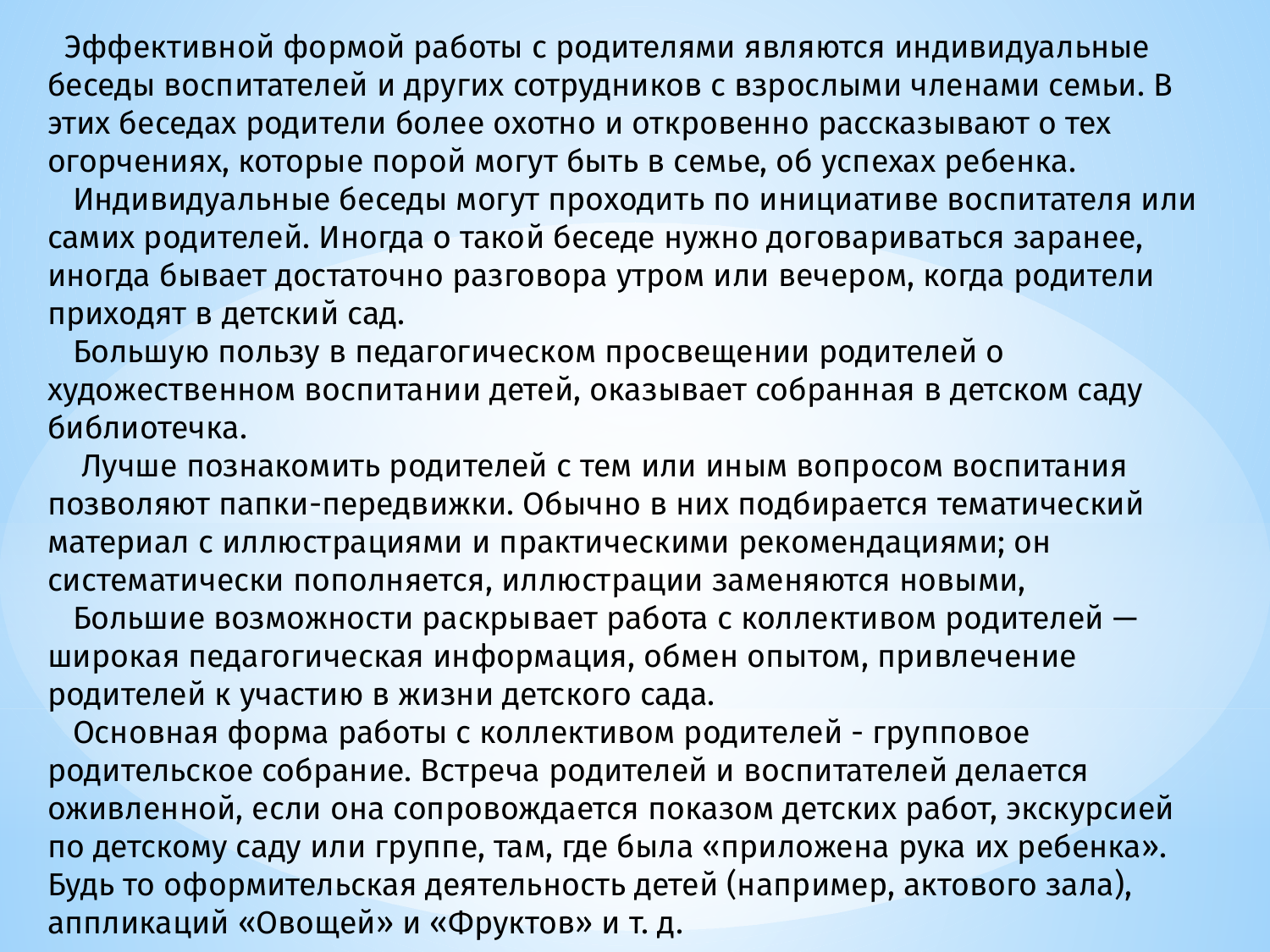

Эффективной формой работы с родителями являются индивидуальные беседы воспитателей и других сотрудников с взрослыми членами семьи. В этих беседах родители более охотно и откровенно рассказывают о тех огорчениях, которые порой могут быть в семье, об успехах ребенка.
   Индивидуальные беседы могут проходить по инициативе воспитателя или самих родителей. Иногда о такой беседе нужно договариваться заранее, иногда бывает достаточно разговора утром или вечером, когда родители приходят в детский сад.
   Большую пользу в педагогическом просвещении родителей о художественном воспитании детей, оказывает собранная в детском саду библиотечка.
    Лучше познакомить родителей с тем или иным вопросом воспитания позволяют папки-передвижки. Обычно в них подбирается тематический материал с иллюстрациями и практическими рекомендациями; он систематически пополняется, иллюстрации заменяются новыми,
   Большие возможности раскрывает работа с коллективом родителей — широкая педагогическая информация, обмен опытом, привлечение родителей к участию в жизни детского сада.
   Основная форма работы с коллективом родителей - групповое родительское собрание. Встреча родителей и воспитателей делается оживленной, если она сопровождается показом детских работ, экскурсией по детскому саду или группе, там, где была «приложена рука их ребенка». Будь то оформительская деятельность детей (например, актового зала), аппликаций «Овощей» и «Фруктов» и т. д.